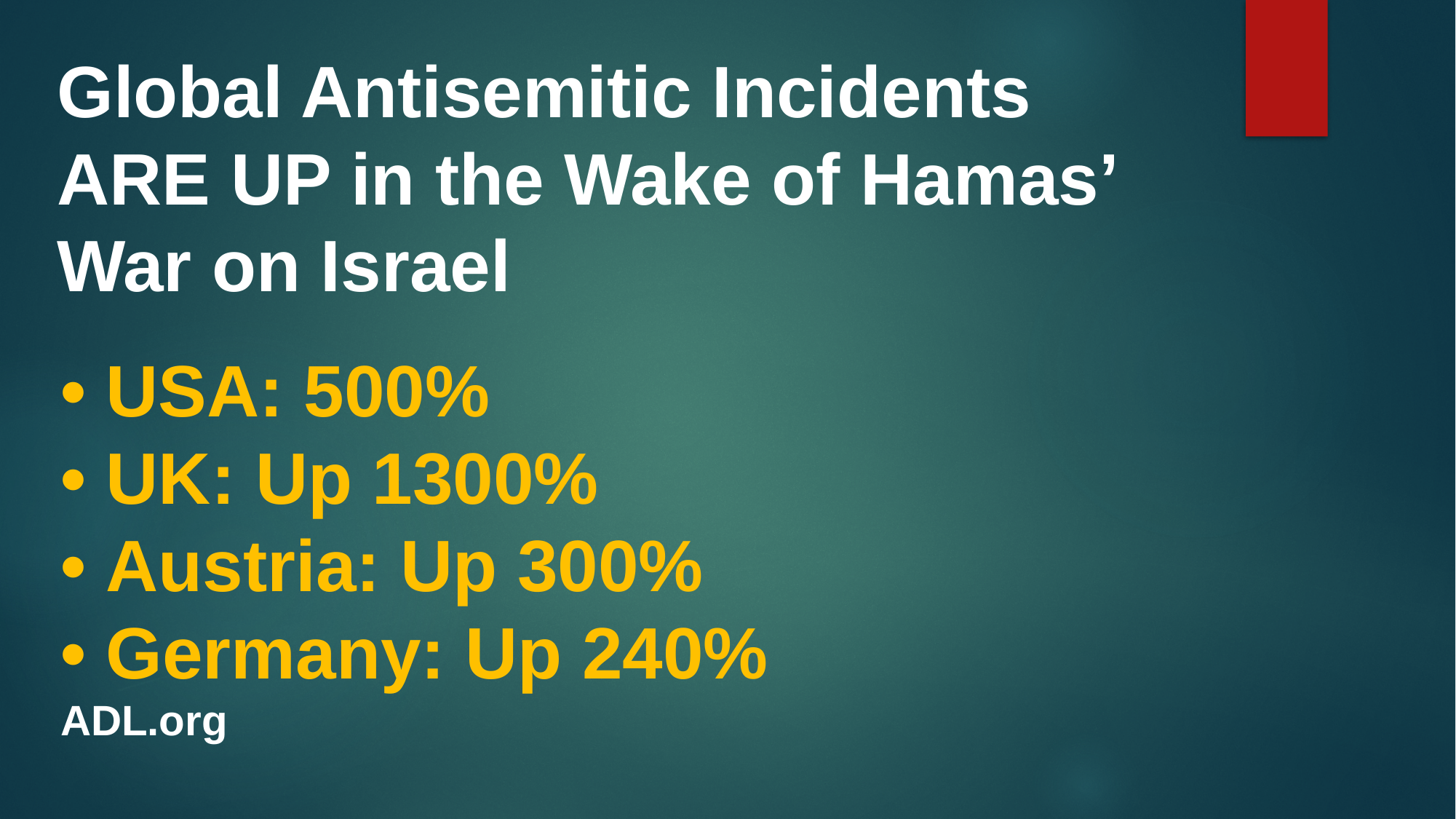

Global Antisemitic Incidents
ARE UP in the Wake of Hamas’
War on Israel

• USA: 500%
• UK: Up 1300%
• Austria: Up 300%
• Germany: Up 240%
ADL.org